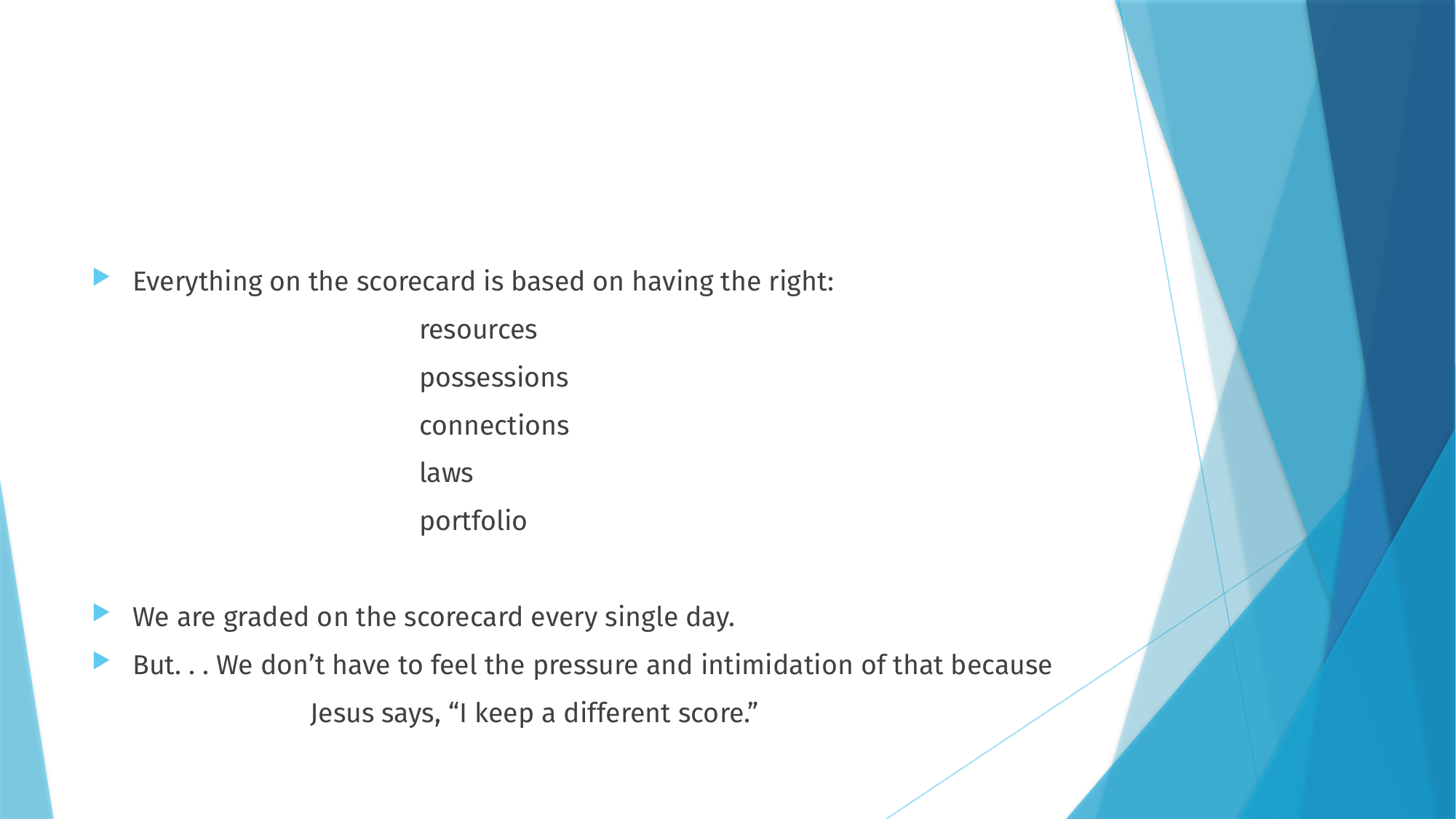

#
Everything on the scorecard is based on having the right:
			resources
			possessions
			connections
			laws
			portfolio

We are graded on the scorecard every single day.
But. . . We don’t have to feel the pressure and intimidation of that because
		Jesus says, “I keep a different score.”